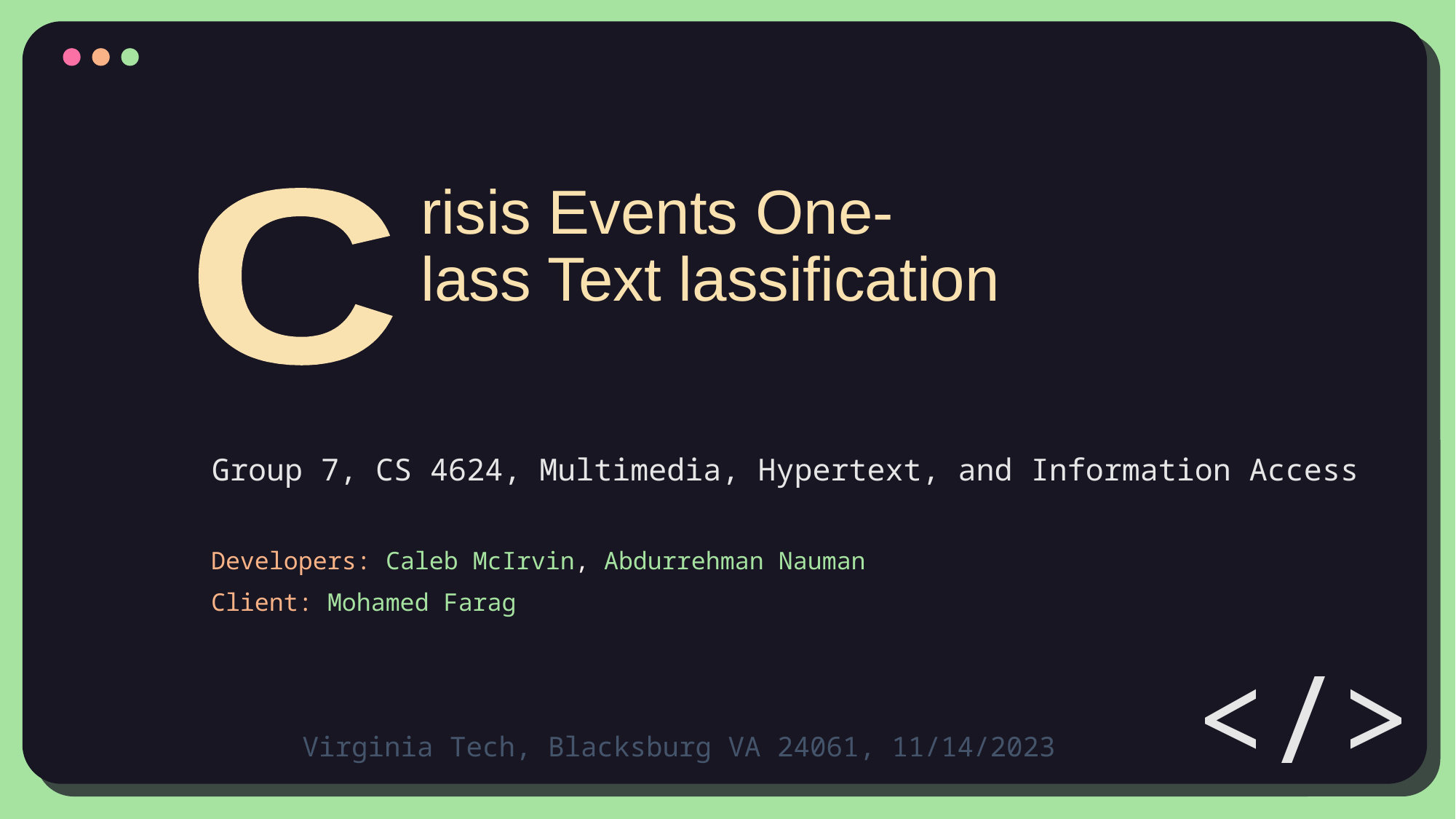

risis Events One-
lass Text lassification
C
Group 7, CS 4624, Multimedia, Hypertext, and Information Access
Developers: Caleb McIrvin, Abdurrehman Nauman
Client: Mohamed Farag

</>
Virginia Tech, Blacksburg VA 24061, 11/14/2023